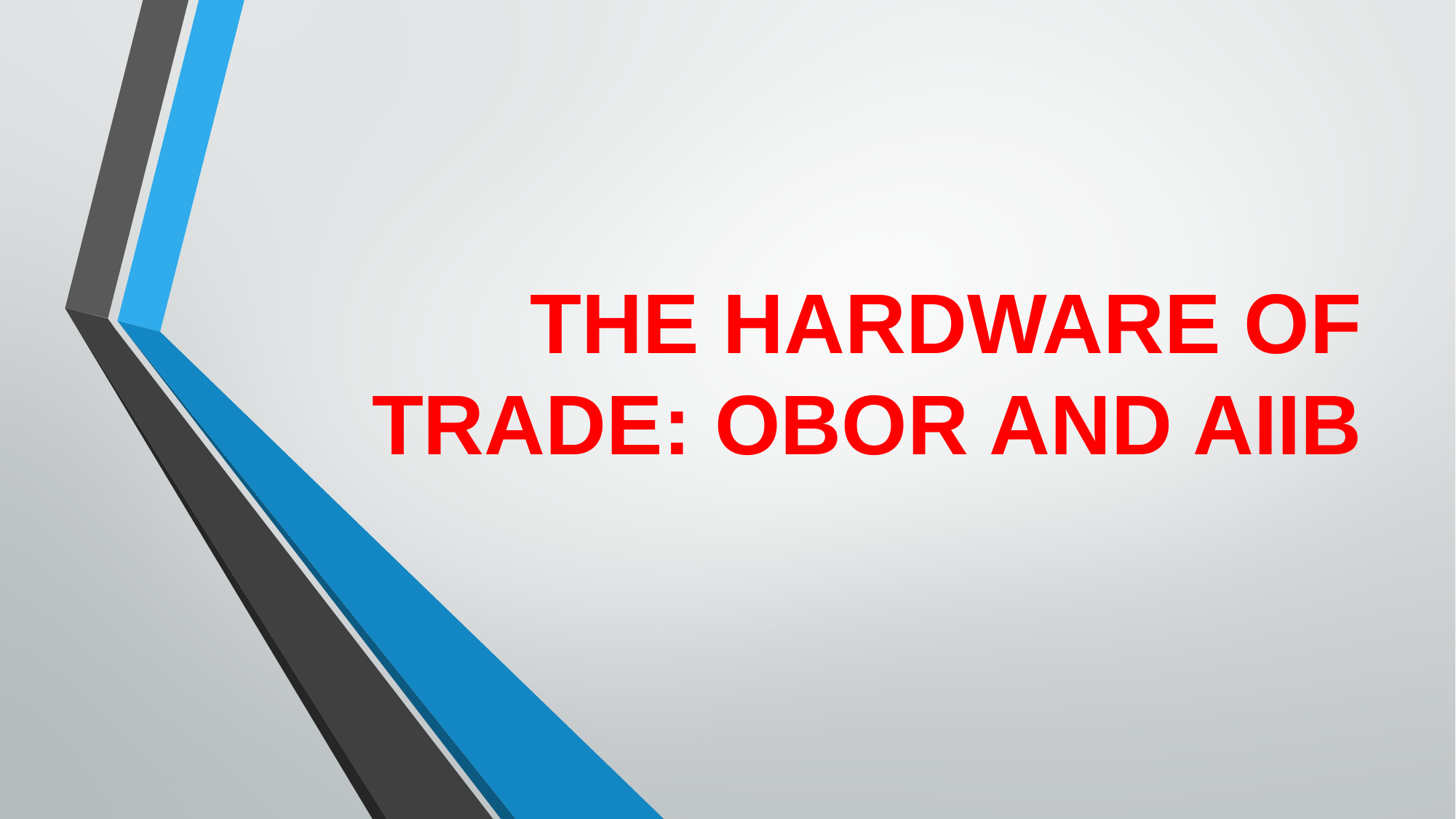

# THE HARDWARE OF TRADE: OBOR AND AIIB